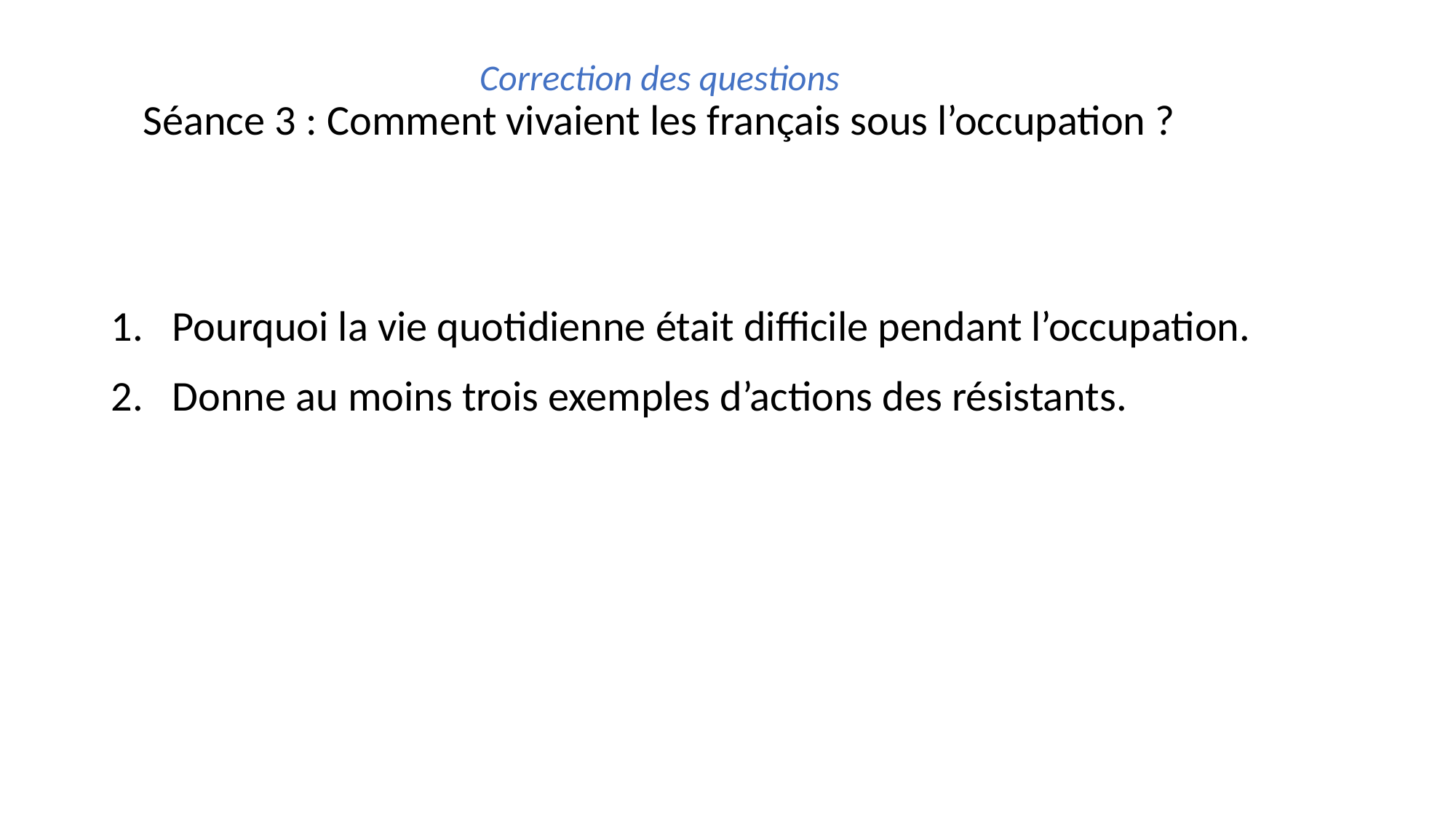

Correction des questions
Séance 3 : Comment vivaient les français sous l’occupation ?
Pourquoi la vie quotidienne était difficile pendant l’occupation.
Donne au moins trois exemples d’actions des résistants.